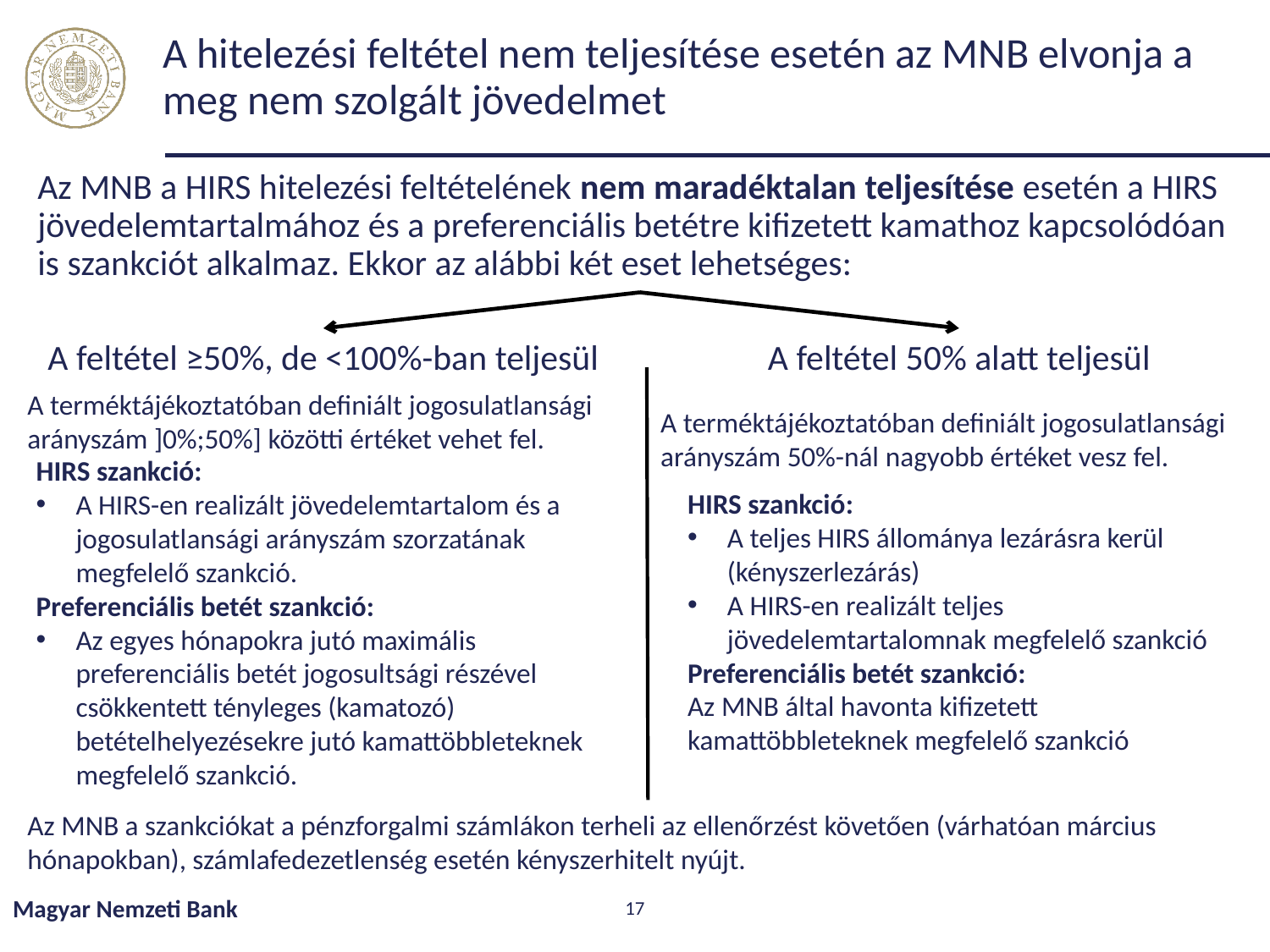

# A hitelezési feltétel nem teljesítése esetén az MNB elvonja a meg nem szolgált jövedelmet
Az MNB a HIRS hitelezési feltételének nem maradéktalan teljesítése esetén a HIRS jövedelemtartalmához és a preferenciális betétre kifizetett kamathoz kapcsolódóan is szankciót alkalmaz. Ekkor az alábbi két eset lehetséges:
A feltétel ≥50%, de <100%-ban teljesül
A feltétel 50% alatt teljesül
A terméktájékoztatóban definiált jogosulatlansági arányszám ]0%;50%] közötti értéket vehet fel.
A terméktájékoztatóban definiált jogosulatlansági arányszám 50%-nál nagyobb értéket vesz fel.
HIRS szankció:
A HIRS-en realizált jövedelemtartalom és a jogosulatlansági arányszám szorzatának megfelelő szankció.
Preferenciális betét szankció:
Az egyes hónapokra jutó maximális preferenciális betét jogosultsági részével csökkentett tényleges (kamatozó) betételhelyezésekre jutó kamattöbbleteknek megfelelő szankció.
HIRS szankció:
A teljes HIRS állománya lezárásra kerül (kényszerlezárás)
A HIRS-en realizált teljes jövedelemtartalomnak megfelelő szankció
Preferenciális betét szankció:
Az MNB által havonta kifizetett kamattöbbleteknek megfelelő szankció
Az MNB a szankciókat a pénzforgalmi számlákon terheli az ellenőrzést követően (várhatóan március hónapokban), számlafedezetlenség esetén kényszerhitelt nyújt.
Magyar Nemzeti Bank
17